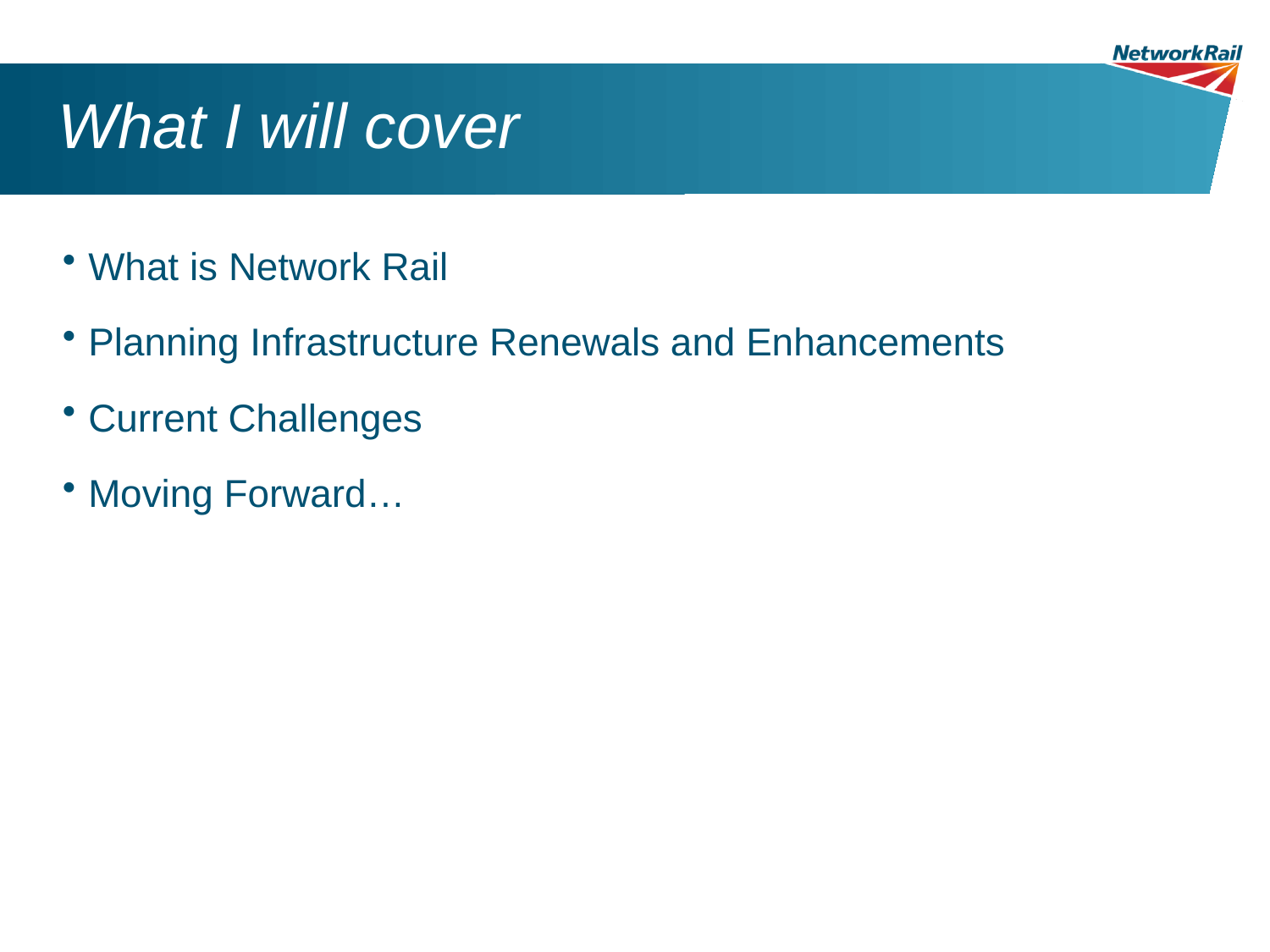

# What I will cover
What is Network Rail
Planning Infrastructure Renewals and Enhancements
Current Challenges
Moving Forward…